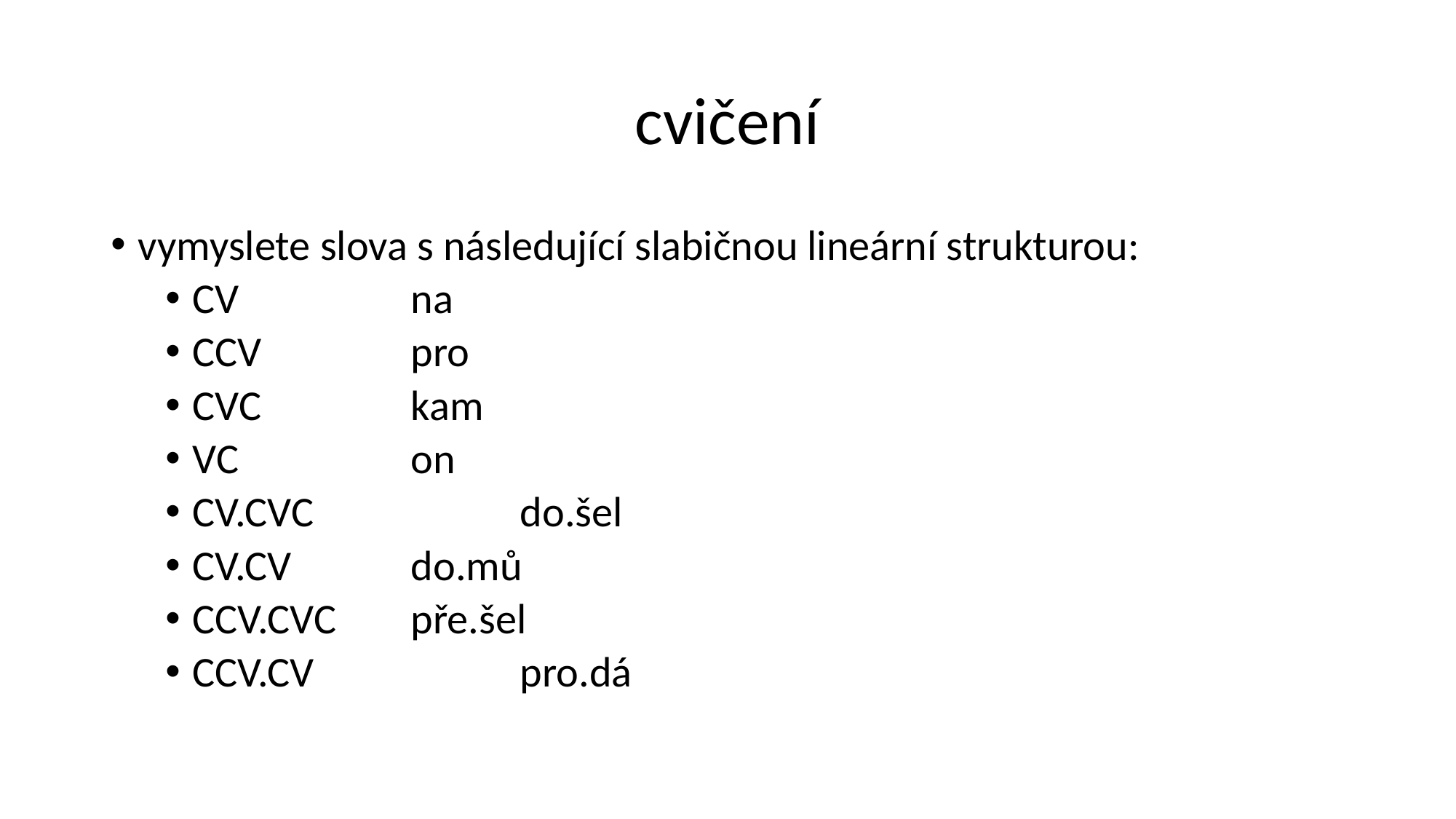

# cvičení
vymyslete slova s následující slabičnou lineární strukturou:
CV		na
CCV		pro
CVC		kam
VC		on
CV.CVC		do.šel
CV.CV		do.mů
CCV.CVC	pře.šel
CCV.CV		pro.dá